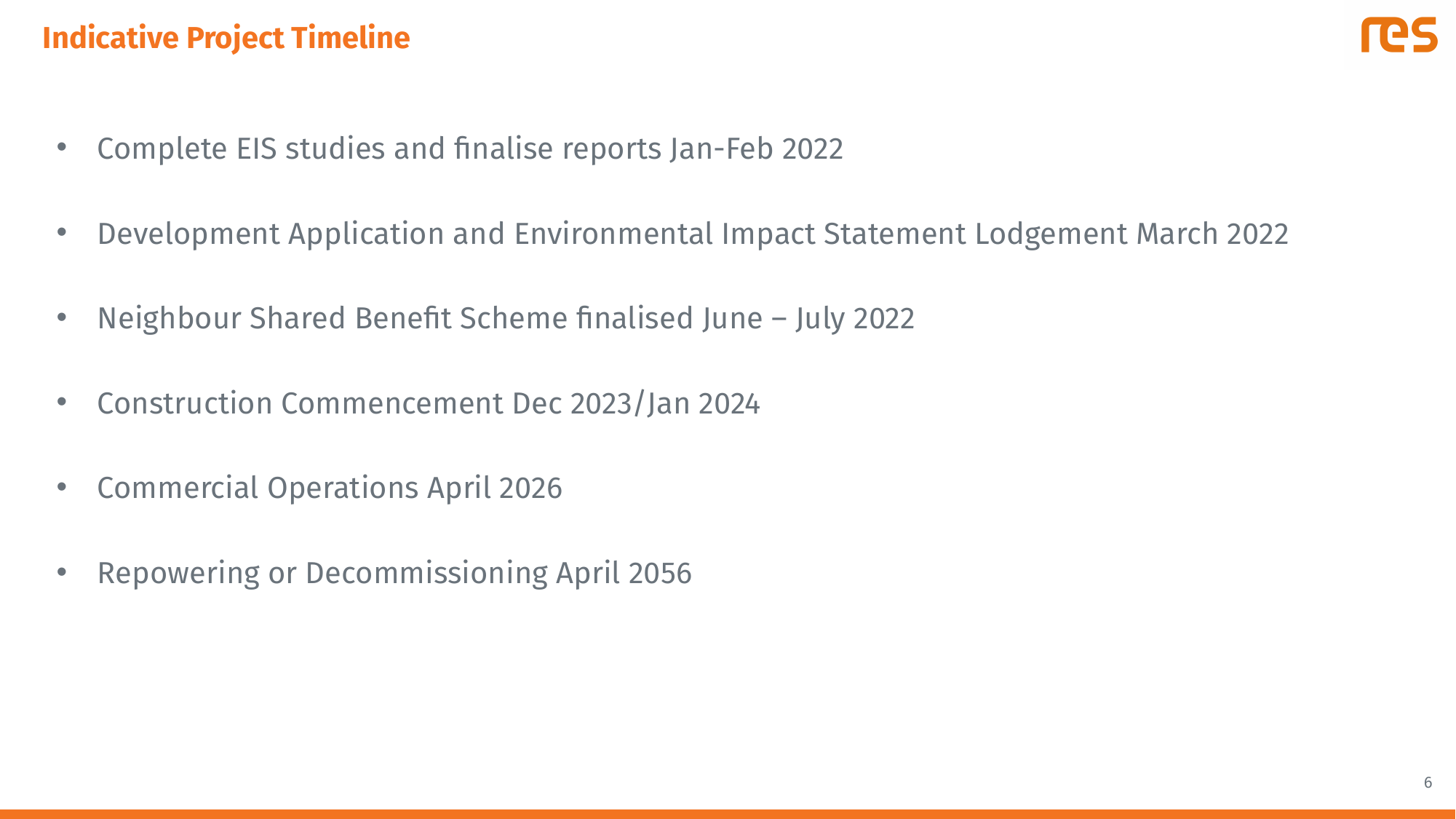

# Indicative Project Timeline
Complete EIS studies and finalise reports Jan-Feb 2022

Development Application and Environmental Impact Statement Lodgement March 2022

Neighbour Shared Benefit Scheme finalised June – July 2022

Construction Commencement Dec 2023/Jan 2024

Commercial Operations April 2026

Repowering or Decommissioning April 2056

6